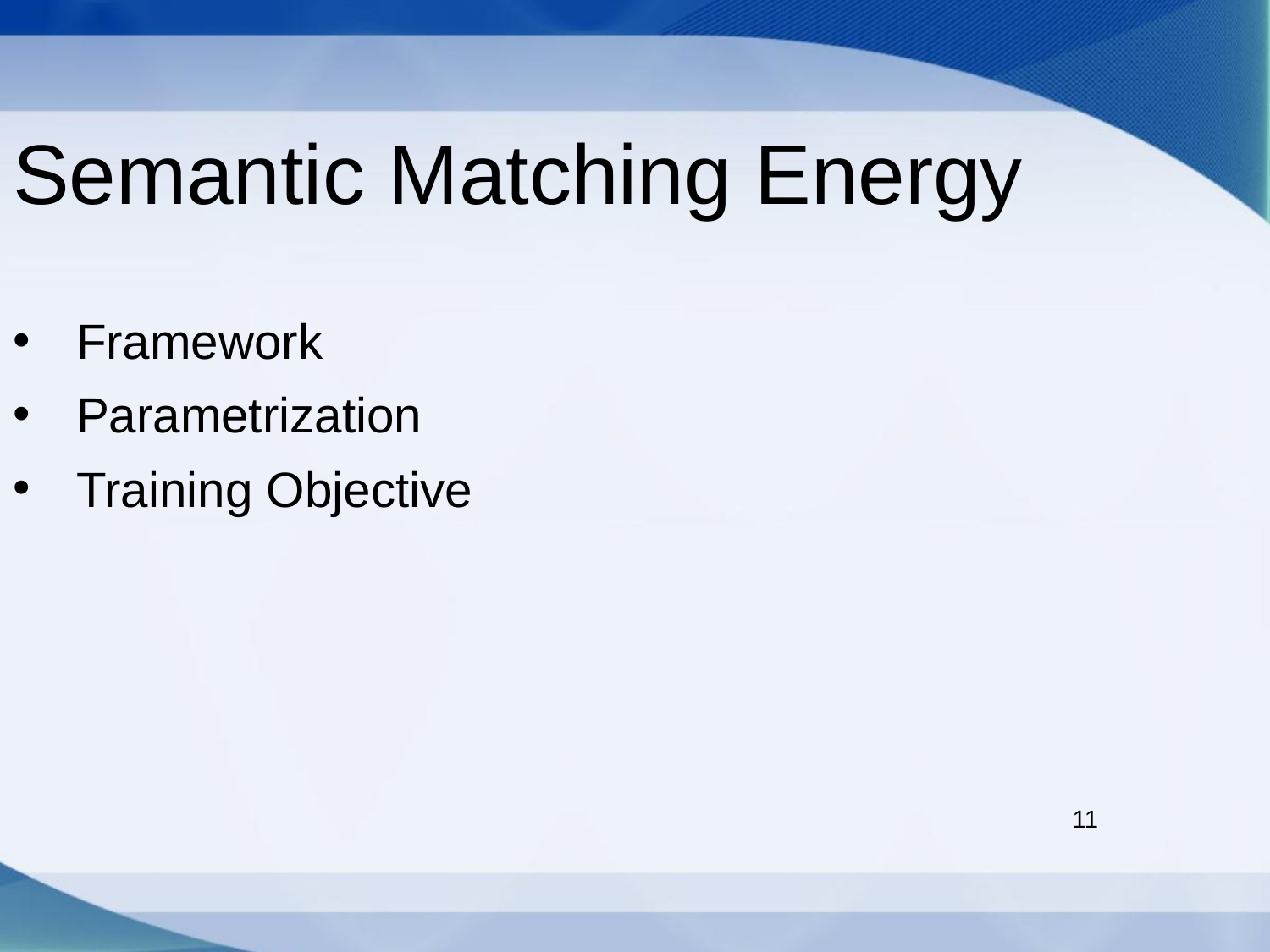

Semantic Matching Energy

Framework
Parametrization
Training Objective

11